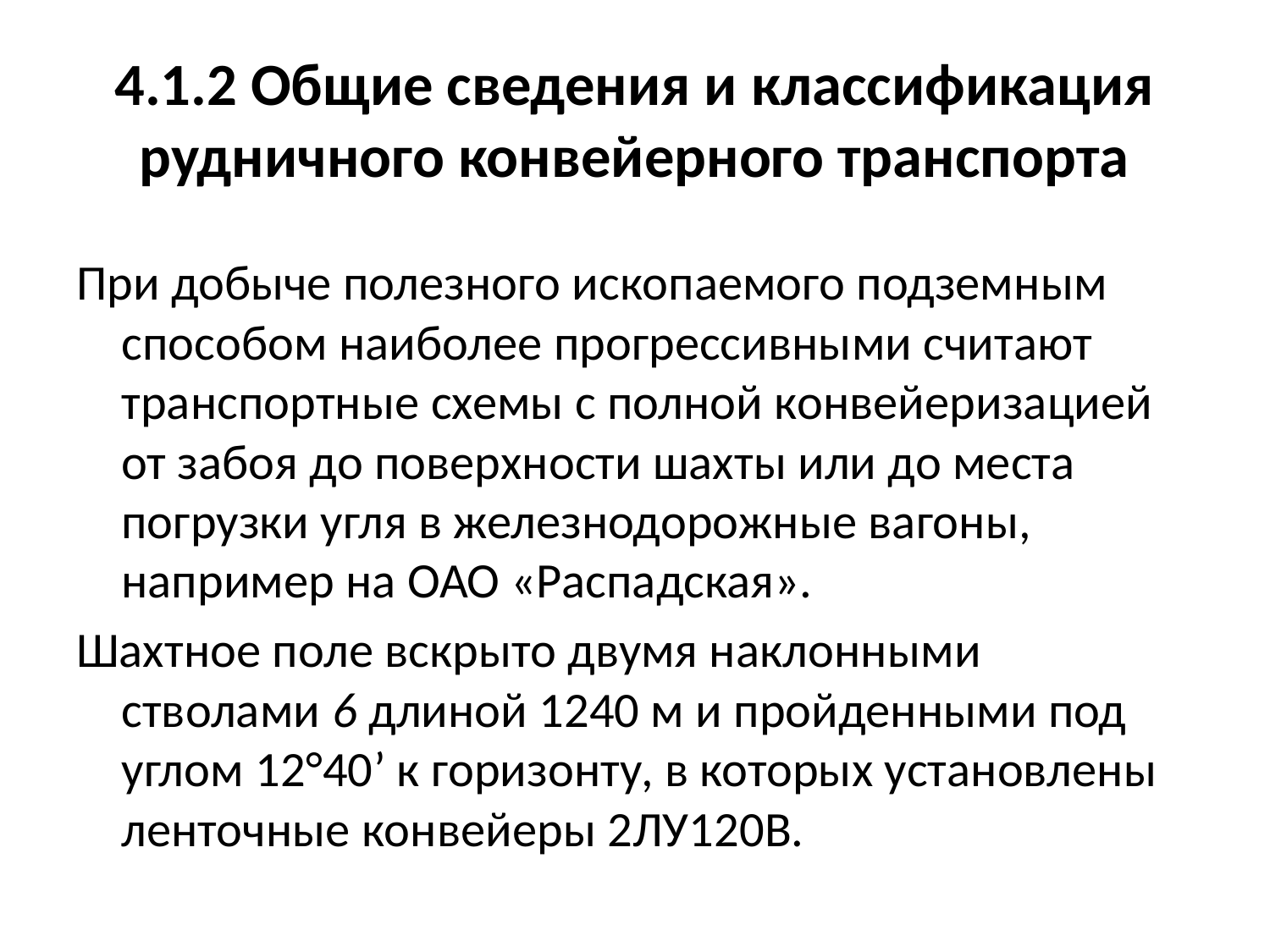

# 4.1.2 Общие сведения и классификация рудничного конвейерного транспорта
При добыче полезного ископаемого подземным способом наиболее прогрессивными считают транспортные схемы с полной конвейеризацией от забоя до поверхности шахты или до места погрузки угля в железнодорожные вагоны, например на ОАО «Распадская».
Шахтное поле вскрыто двумя наклонными стволами 6 длиной 1240 м и пройденными под углом 12°40’ к горизонту, в которых установлены ленточные конвейеры 2ЛУ120В.